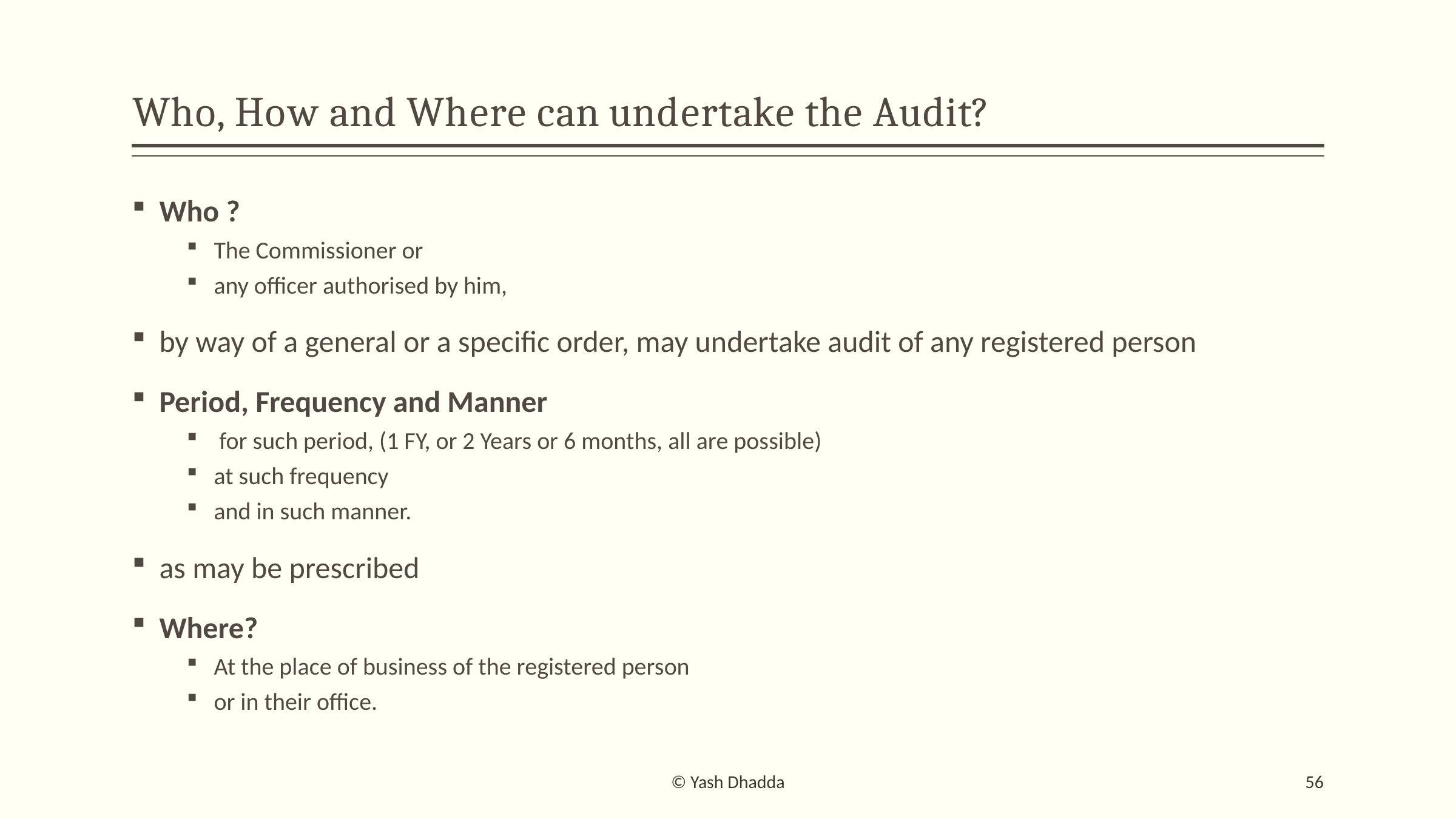

# Who, How and Where can undertake the Audit?
Who ?
The Commissioner or
any officer authorised by him,
by way of a general or a specific order, may undertake audit of any registered person
Period, Frequency and Manner
 for such period, (1 FY, or 2 Years or 6 months, all are possible)
at such frequency
and in such manner.
as may be prescribed
Where?
At the place of business of the registered person
or in their office.

© Yash Dhadda
56